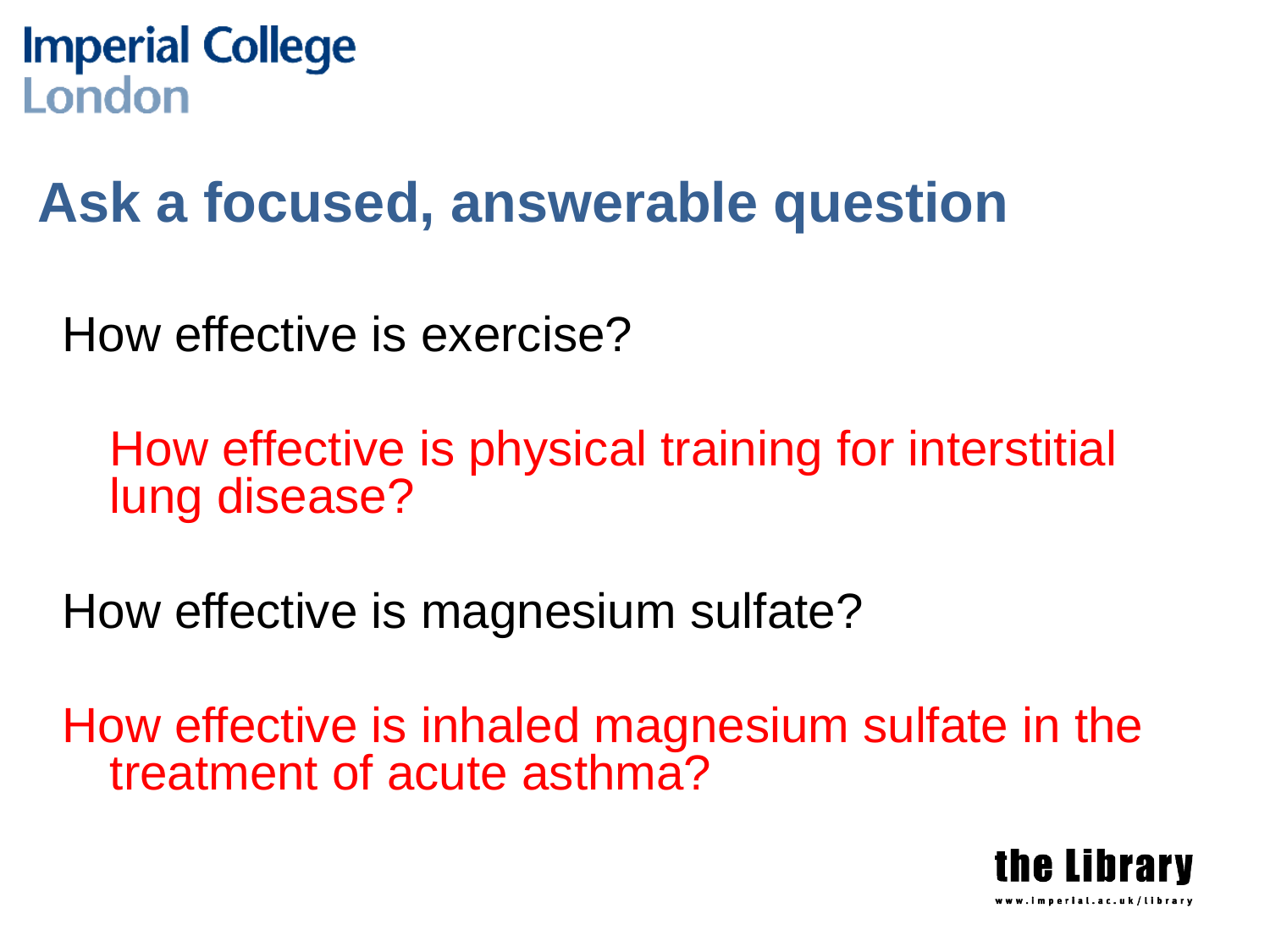

# Ask a focused, answerable question

How effective is exercise?

	How effective is physical training for interstitial lung disease?

How effective is magnesium sulfate?

How effective is inhaled magnesium sulfate in the treatment of acute asthma?